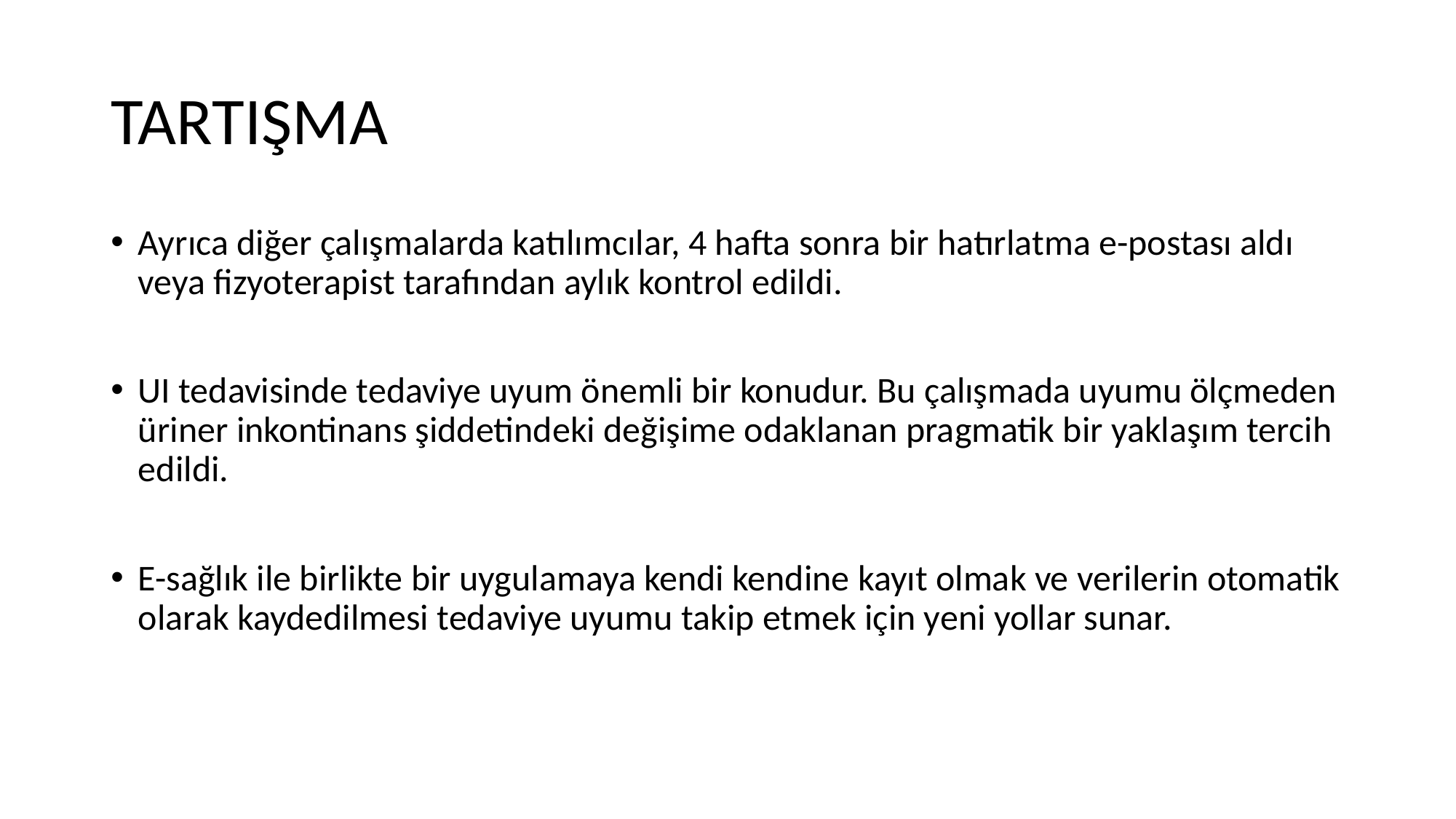

# TARTIŞMA
Ayrıca diğer çalışmalarda katılımcılar, 4 hafta sonra bir hatırlatma e-postası aldı veya fizyoterapist tarafından aylık kontrol edildi.

UI tedavisinde tedaviye uyum önemli bir konudur. Bu çalışmada uyumu ölçmeden üriner inkontinans şiddetindeki değişime odaklanan pragmatik bir yaklaşım tercih edildi.

E-sağlık ile birlikte bir uygulamaya kendi kendine kayıt olmak ve verilerin otomatik olarak kaydedilmesi tedaviye uyumu takip etmek için yeni yollar sunar.